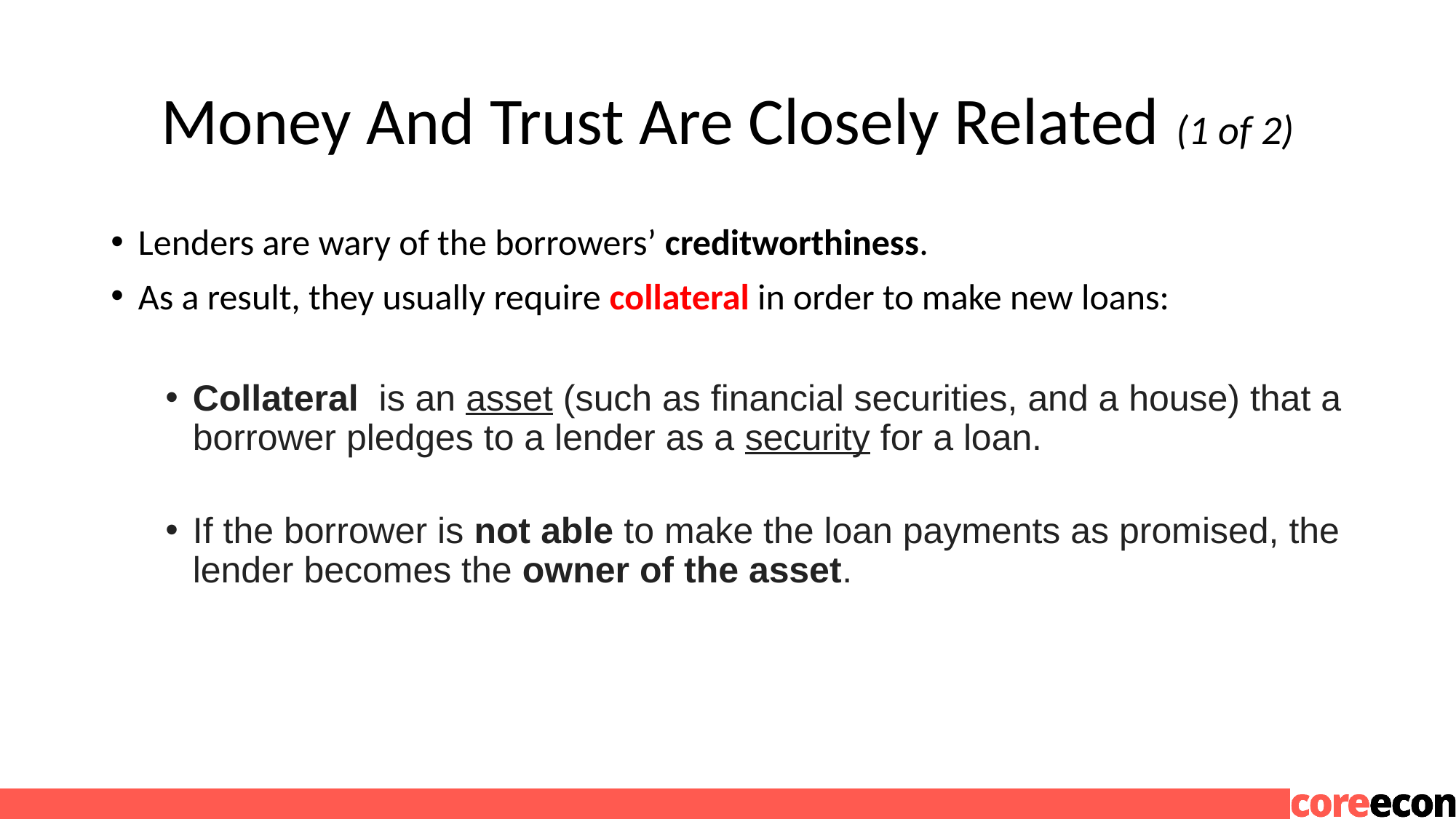

# Money And Trust Are Closely Related (1 of 2)
Lenders are wary of the borrowers’ creditworthiness.
As a result, they usually require collateral in order to make new loans:

Collateral  is an asset (such as financial securities, and a house) that a borrower pledges to a lender as a security for a loan.

If the borrower is not able to make the loan payments as promised, the lender becomes the owner of the asset.